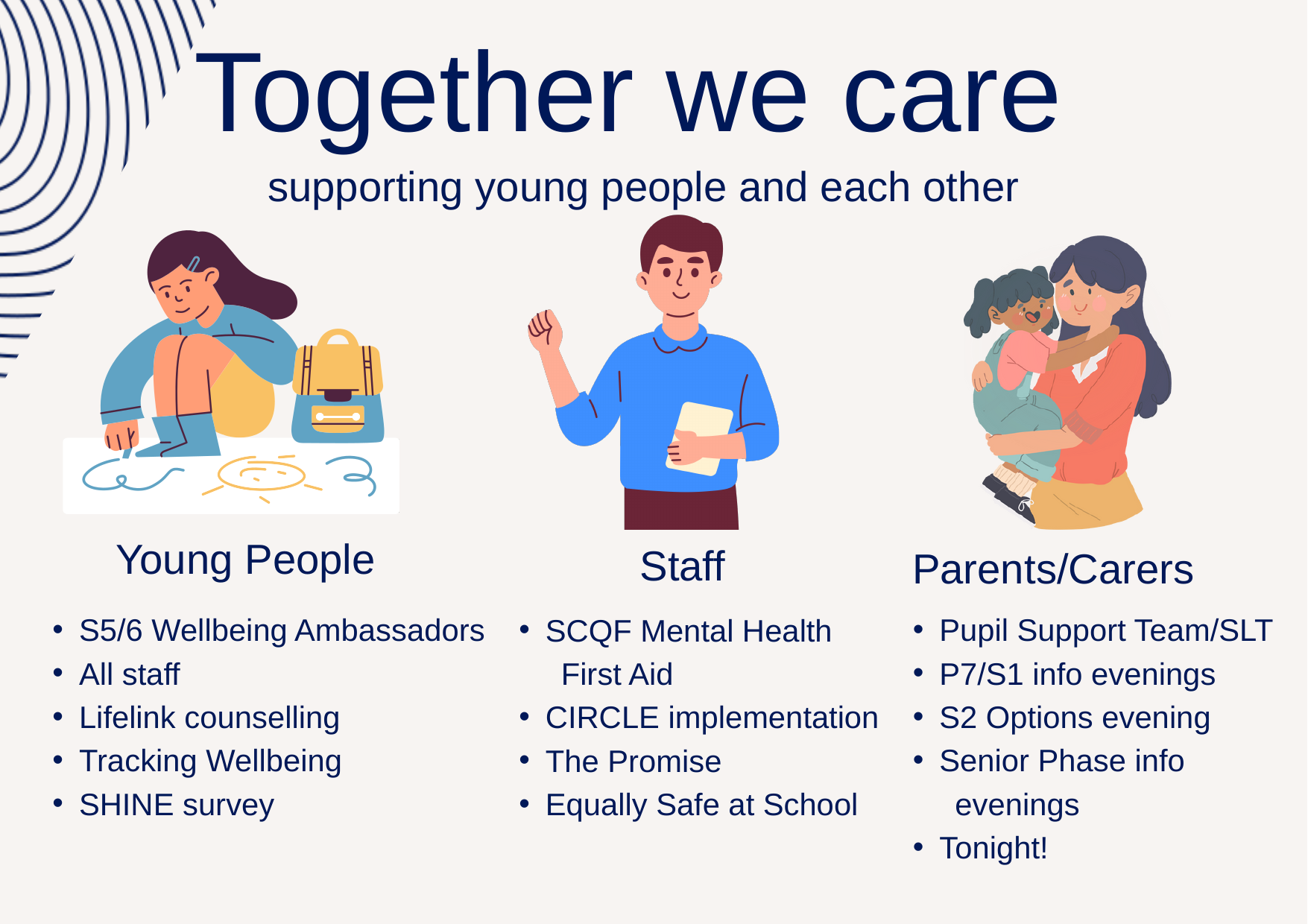

Together we care
supporting young people and each other

Young People
Staff
Parents/Carers
S5/6 Wellbeing Ambassadors
All staff
Lifelink counselling
Tracking Wellbeing
SHINE survey
Pupil Support Team/SLT
P7/S1 info evenings
S2 Options evening
Senior Phase info
        evenings
Tonight!
SCQF Mental Health
        First Aid
CIRCLE implementation
The Promise
Equally Safe at School